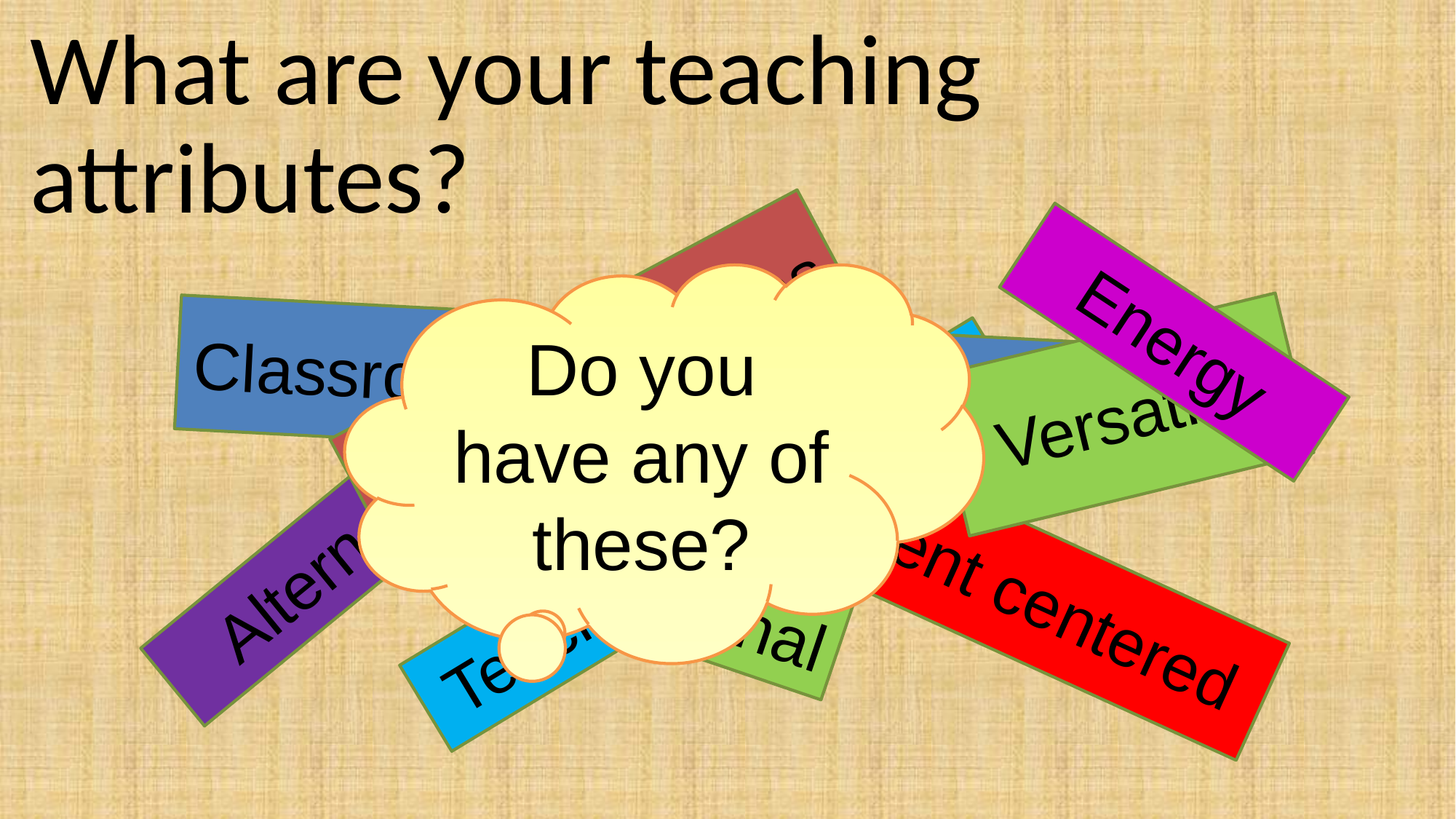

What are your teaching attributes?
Do you have any of these?
Energy
Synergy of ideas
Classroom constantly changes
Versatile
Innovation
Teaching out the box
Alternative
Student centered
Being original